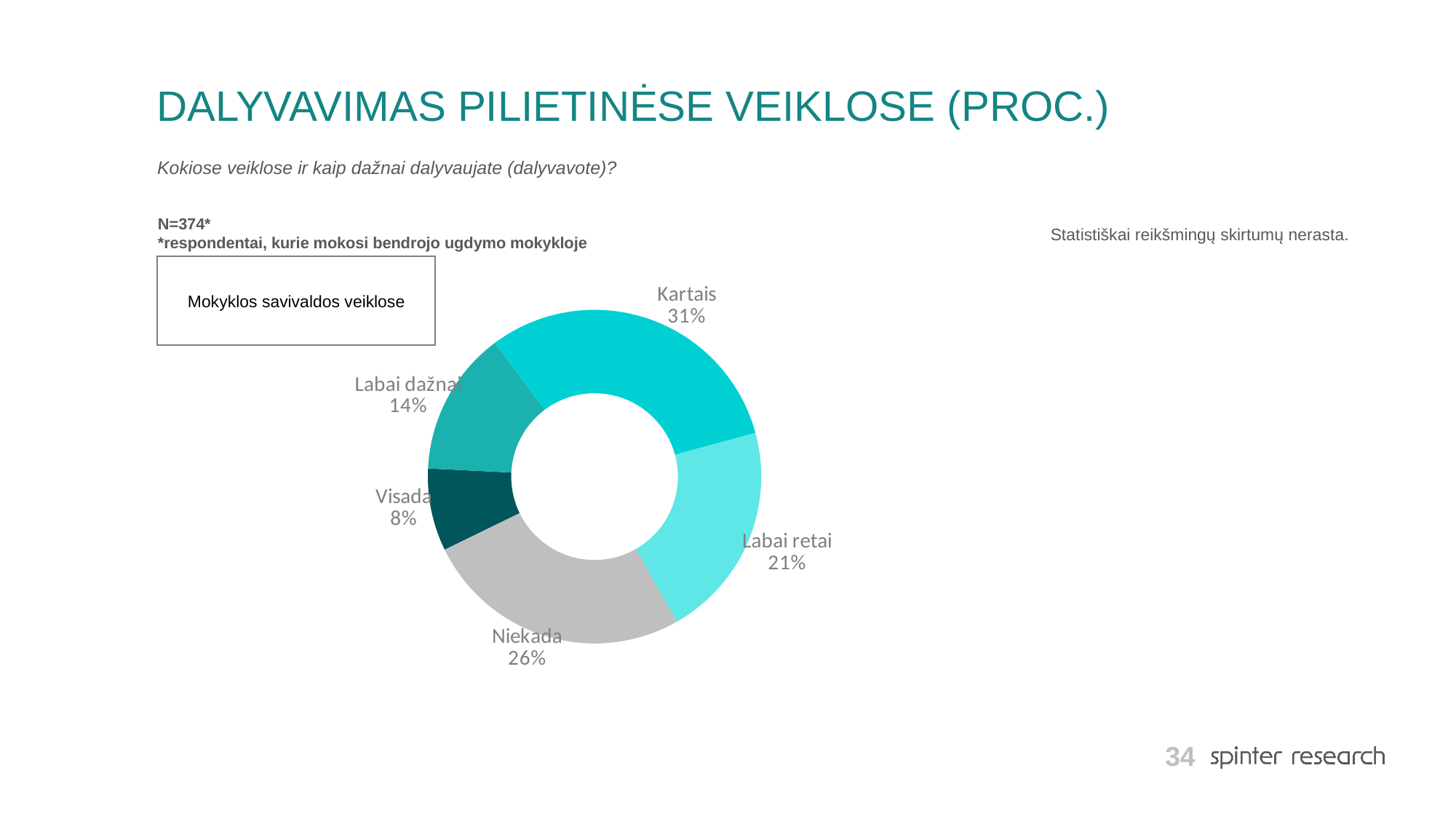

# DALYVAVIMAS PILIETINĖSE VEIKLOSE (PROC.)
Kokiose veiklose ir kaip dažnai dalyvaujate (dalyvavote)?
N=374*
*respondentai, kurie mokosi bendrojo ugdymo mokykloje

Statistiškai reikšmingų skirtumų nerasta.

### Chart

| Category | Series 1 |
|---|---|
| Visada | 8.0 |
| Labai dažnai | 14.0 |
| Kartais | 31.0 |
| Labai retai | 21.0 |
| Niekada | 26.0 |
Mokyklos savivaldos veiklose